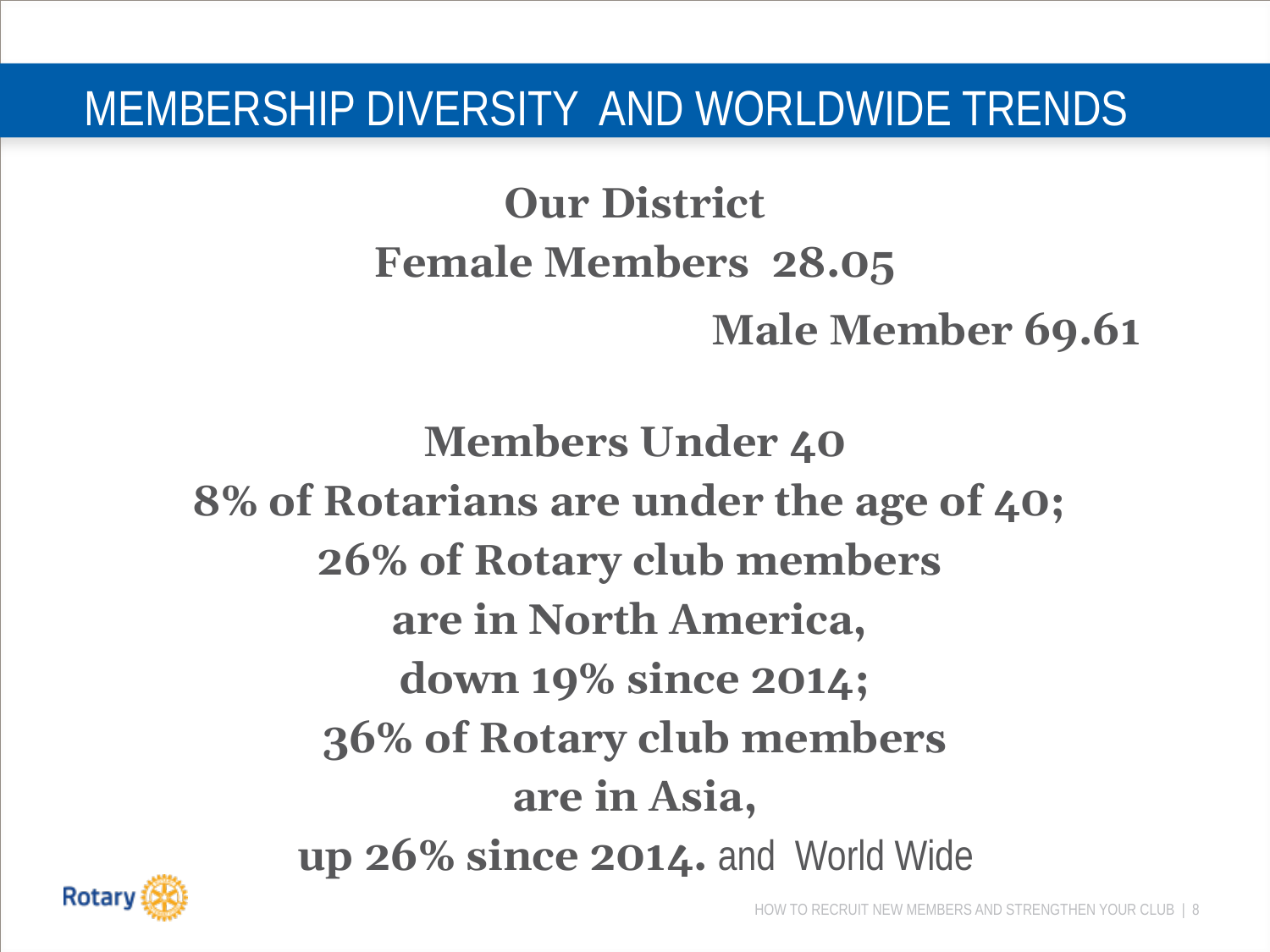

# MEMBERSHIP DIVERSITY  AND WORLDWIDE TRENDS
Our District
Female Members  28.05
					Male Member 69.61
Members Under 40
8% of Rotarians are under the age of 40;
26% of Rotary club members
are in North America,
down 19% since 2014;
 36% of Rotary club members
are in Asia,
 up 26% since 2014. and  World Wide